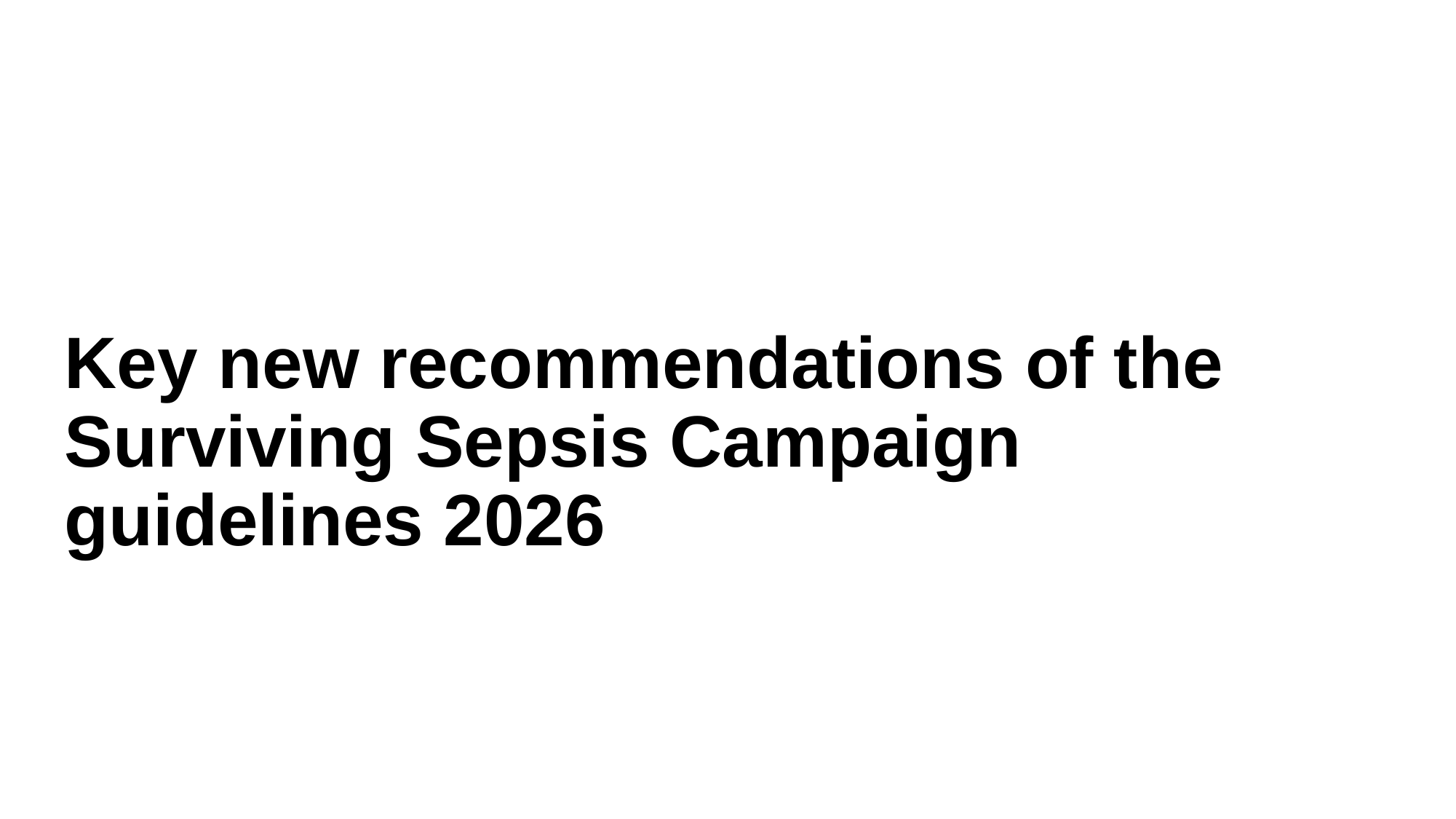

#

Key new recommendations of the Surviving Sepsis Campaign guidelines 2026